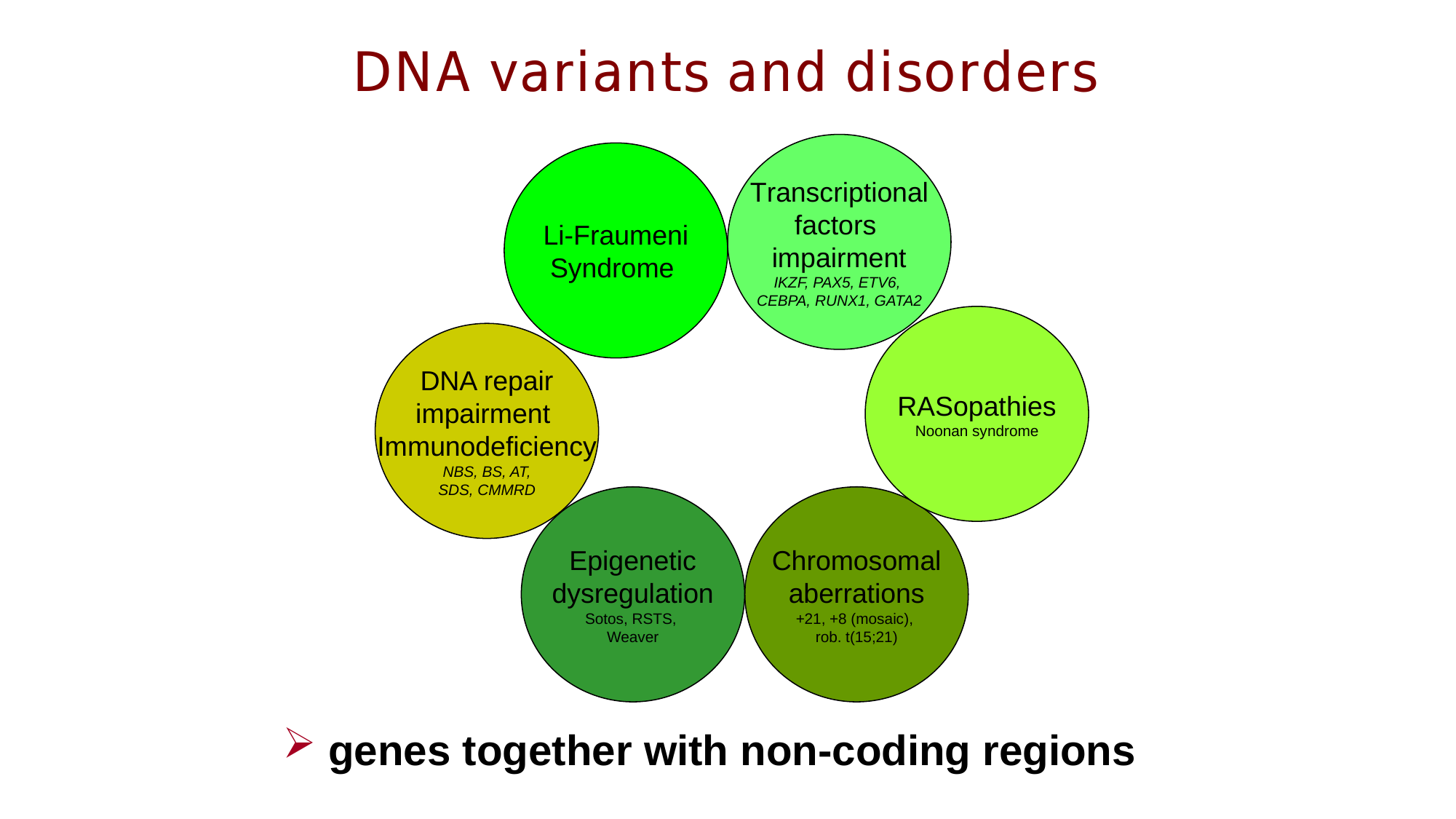

DNA variants and disorders
Transcriptional
factors
impairment
IKZF, PAX5, ETV6,
CEBPA, RUNX1, GATA2

Li-Fraumeni
Syndrome
RASopathies
Noonan syndrome
DNA repair
impairment
Immunodeficiency
NBS, BS, AT,
SDS, CMMRD
Epigenetic
dysregulation
Sotos, RSTS,
Weaver
Chromosomal
aberrations
+21, +8 (mosaic),
rob. t(15;21)
 genes together with non-coding regions